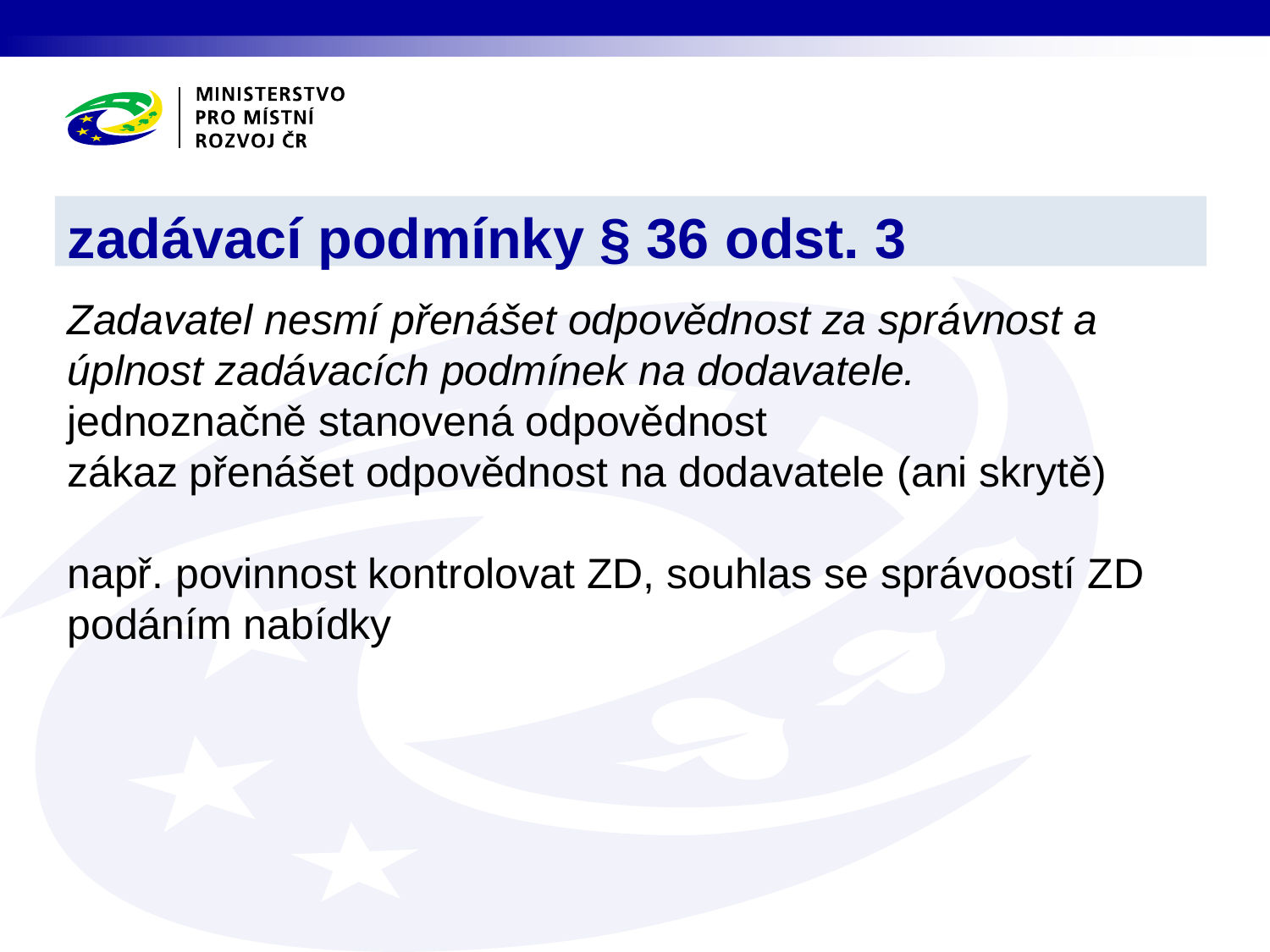

zadávací podmínky § 36 odst. 3
Zadavatel nesmí přenášet odpovědnost za správnost a úplnost zadávacích podmínek na dodavatele.
jednoznačně stanovená odpovědnost
zákaz přenášet odpovědnost na dodavatele (ani skrytě)

např. povinnost kontrolovat ZD, souhlas se správoostí ZD podáním nabídky